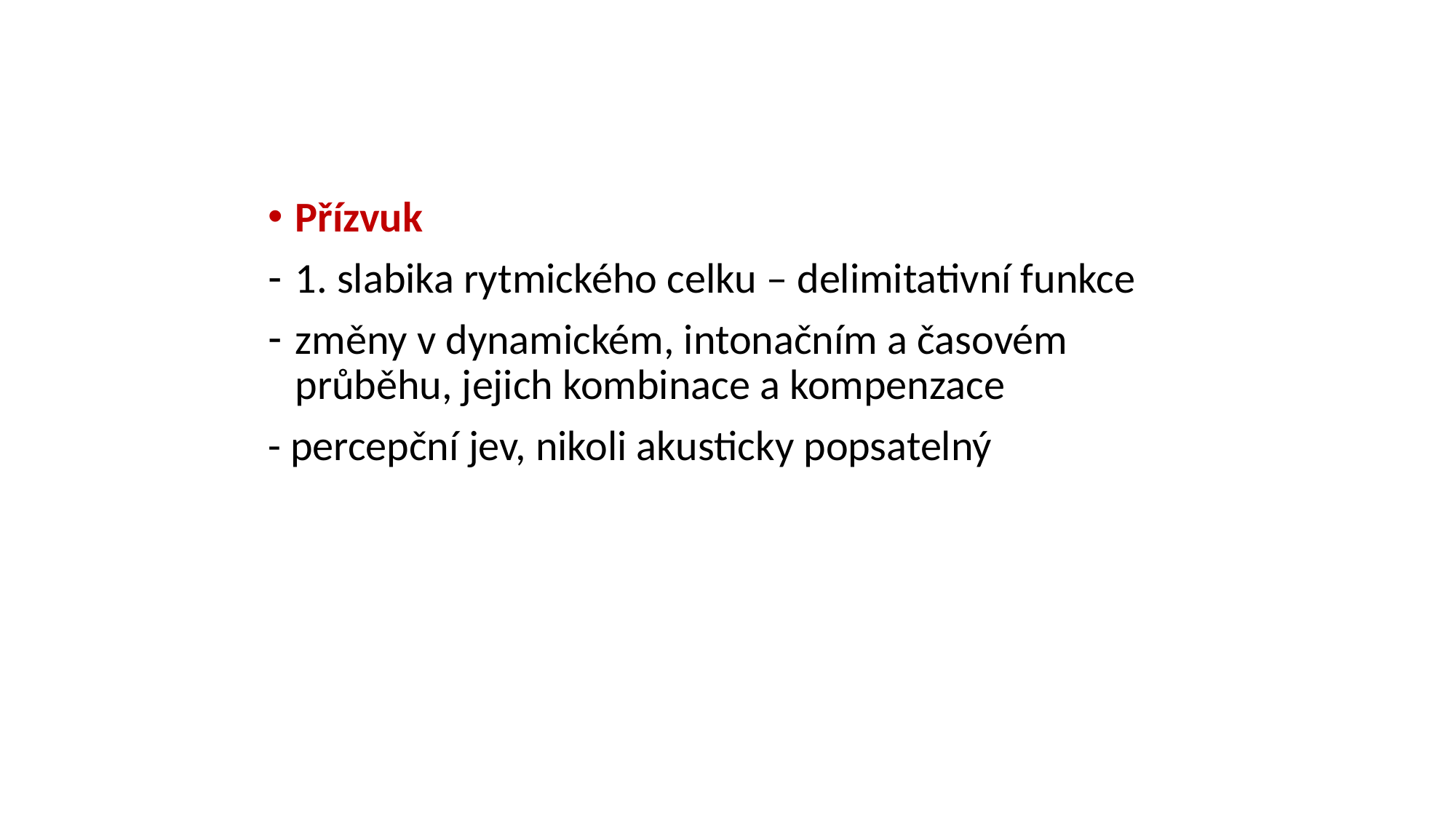

Přízvuk
1. slabika rytmického celku – delimitativní funkce
změny v dynamickém, intonačním a časovém průběhu, jejich kombinace a kompenzace
- percepční jev, nikoli akusticky popsatelný